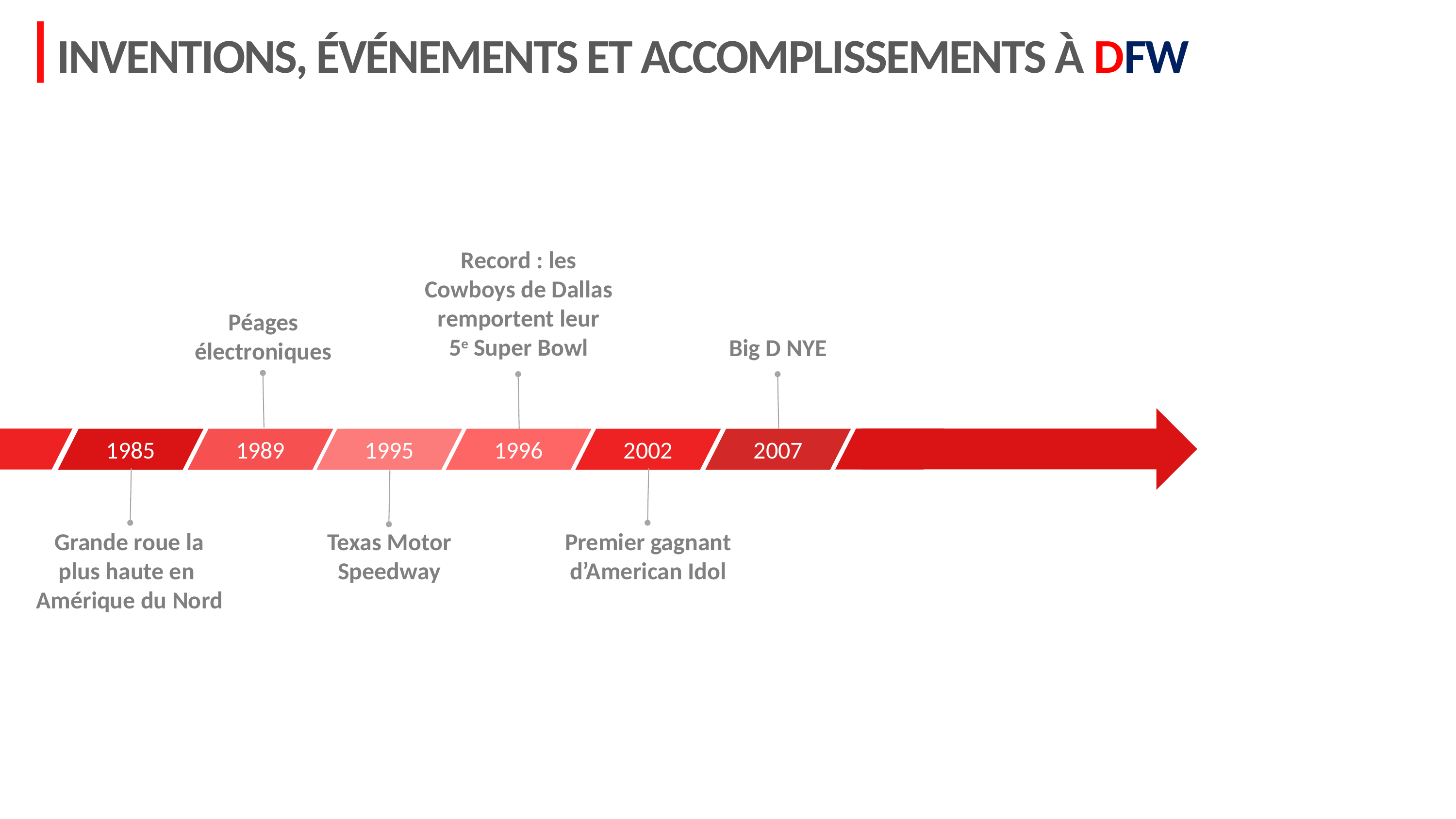

INVENTIONS, ÉVÉNEMENTS ET ACCOMPLISSEMENTS À DFW

Record : les Cowboys de Dallas remportent leur 5e Super Bowl
Péages électroniques
Victoire de Van Cliburn
Big D NYE

1985
1989
1995
1996
2002
2007
Grande roue la plus haute en
Amérique du Nord
Texas Motor Speedway
Premier gagnant d’American Idol